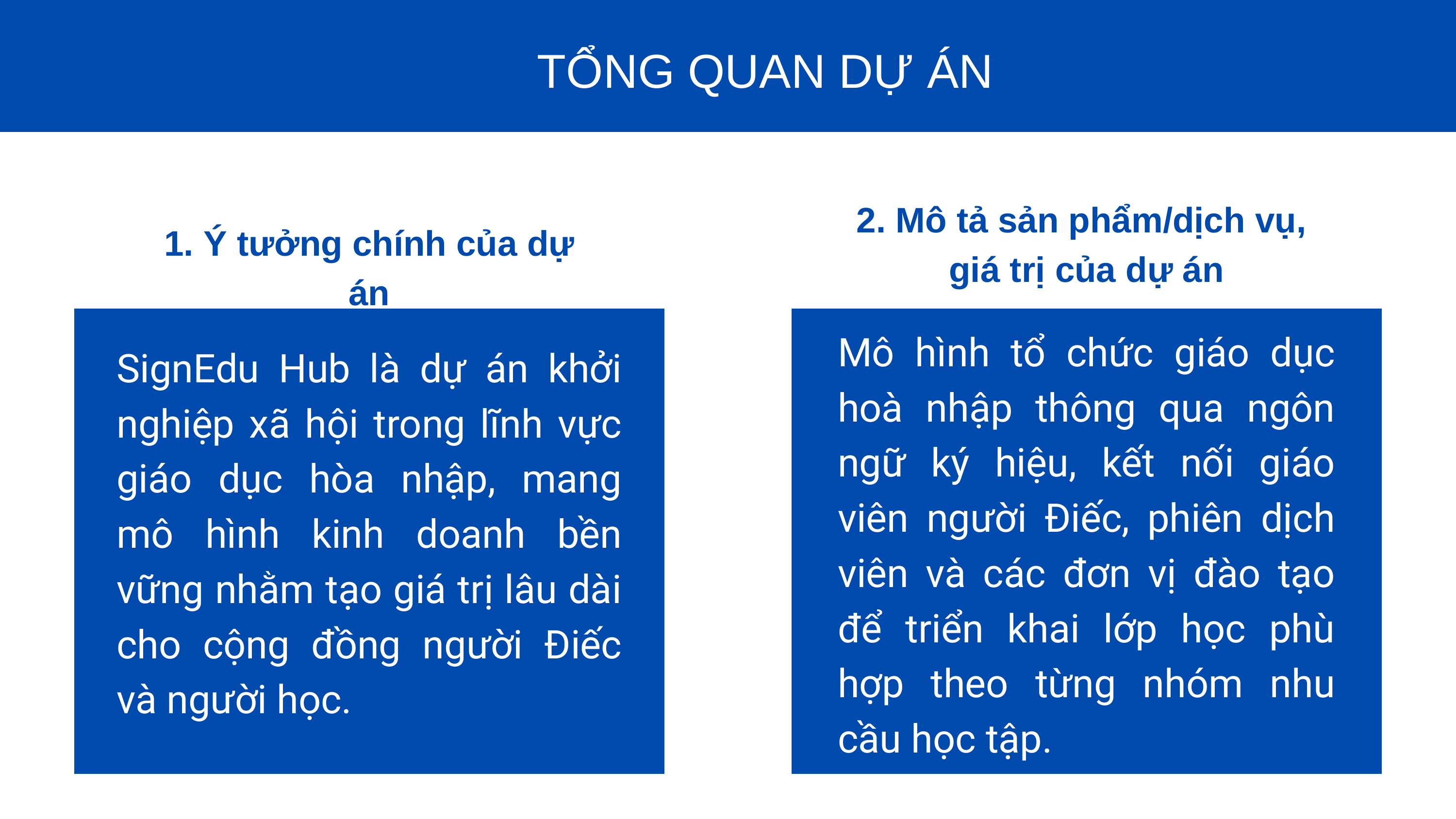

TỔNG QUAN DỰ ÁN
2. Mô tả sản phẩm/dịch vụ,
giá trị của dự án
1. Ý tưởng chính của dự án

Mô hình tổ chức giáo dục hoà nhập thông qua ngôn ngữ ký hiệu, kết nối giáo viên người Điếc, phiên dịch viên và các đơn vị đào tạo để triển khai lớp học phù hợp theo từng nhóm nhu cầu học tập.
SignEdu Hub là dự án khởi nghiệp xã hội trong lĩnh vực giáo dục hòa nhập, mang mô hình kinh doanh bền vững nhằm tạo giá trị lâu dài cho cộng đồng người Điếc và người học.